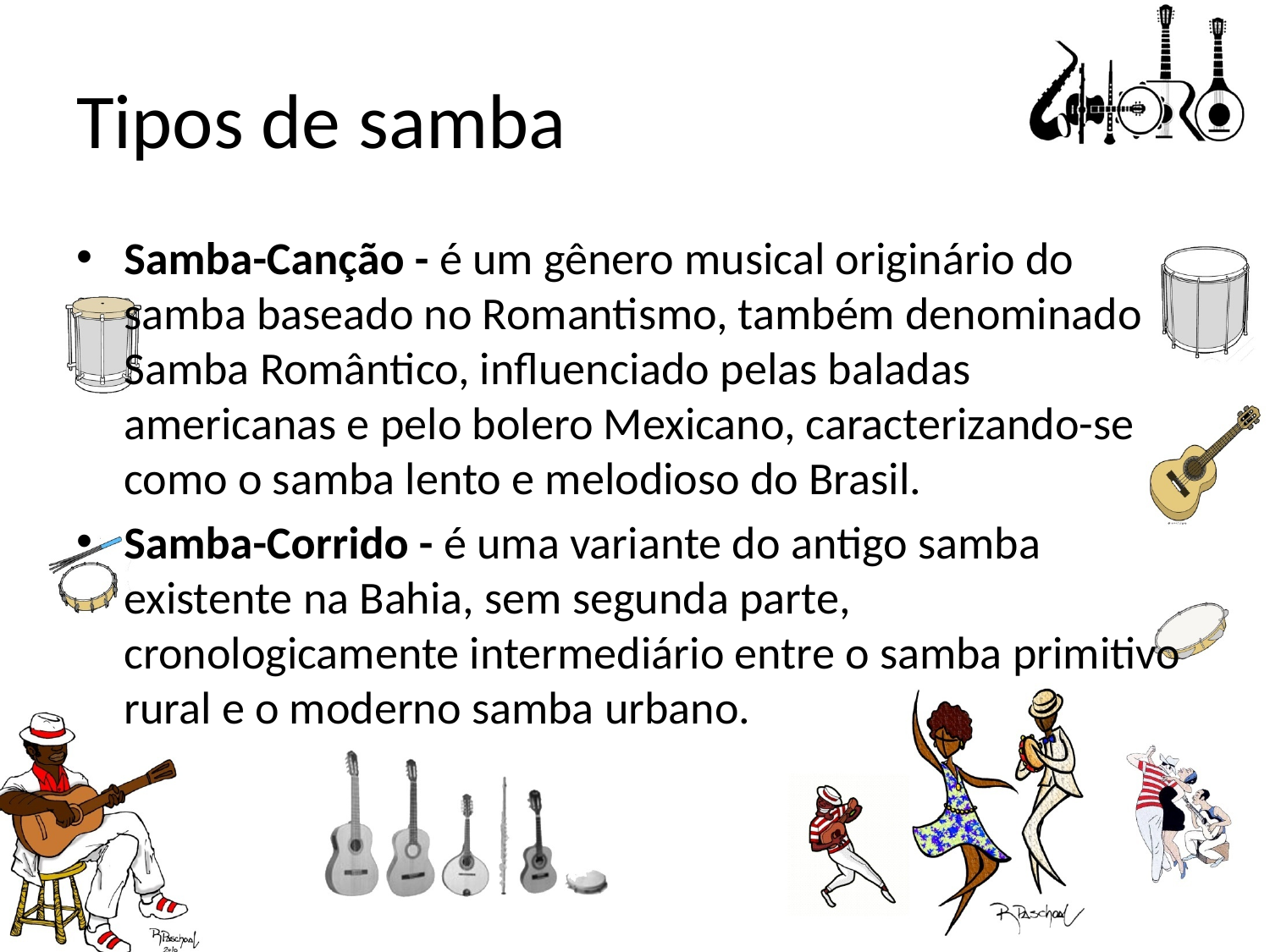

# Tipos de samba
Samba-Canção - é um gênero musical originário do samba baseado no Romantismo, também denominado Samba Romântico, influenciado pelas baladas americanas e pelo bolero Mexicano, caracterizando-se como o samba lento e melodioso do Brasil.
Samba-Corrido - é uma variante do antigo samba existente na Bahia, sem segunda parte, cronologicamente intermediário entre o samba primitivo rural e o moderno samba urbano.